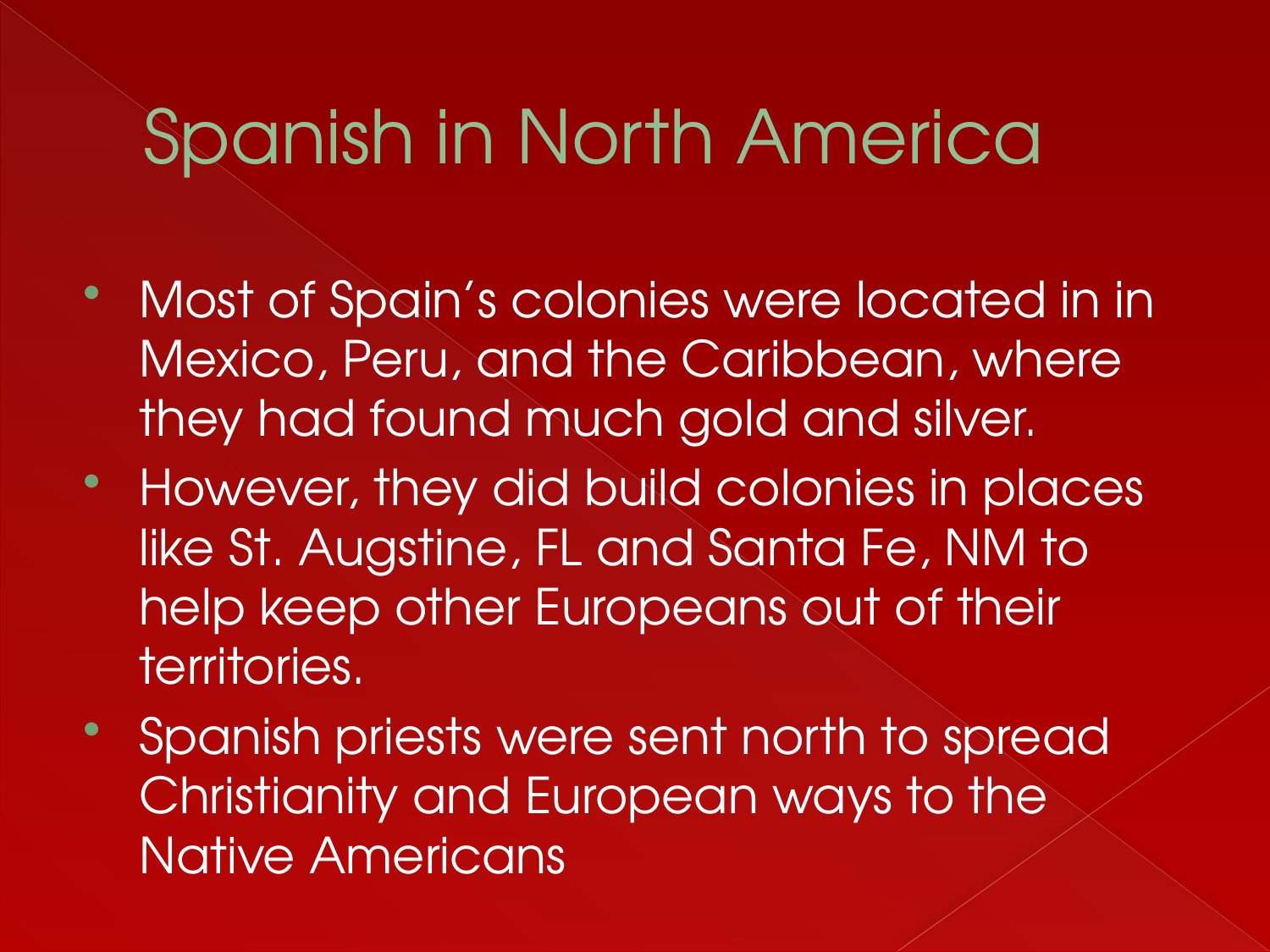

# Spanish in North America
Most of Spain’s colonies were located in in Mexico, Peru, and the Caribbean, where they had found much gold and silver.
However, they did build colonies in places like St. Augstine, FL and Santa Fe, NM to help keep other Europeans out of their territories.
Spanish priests were sent north to spread Christianity and European ways to the Native Americans